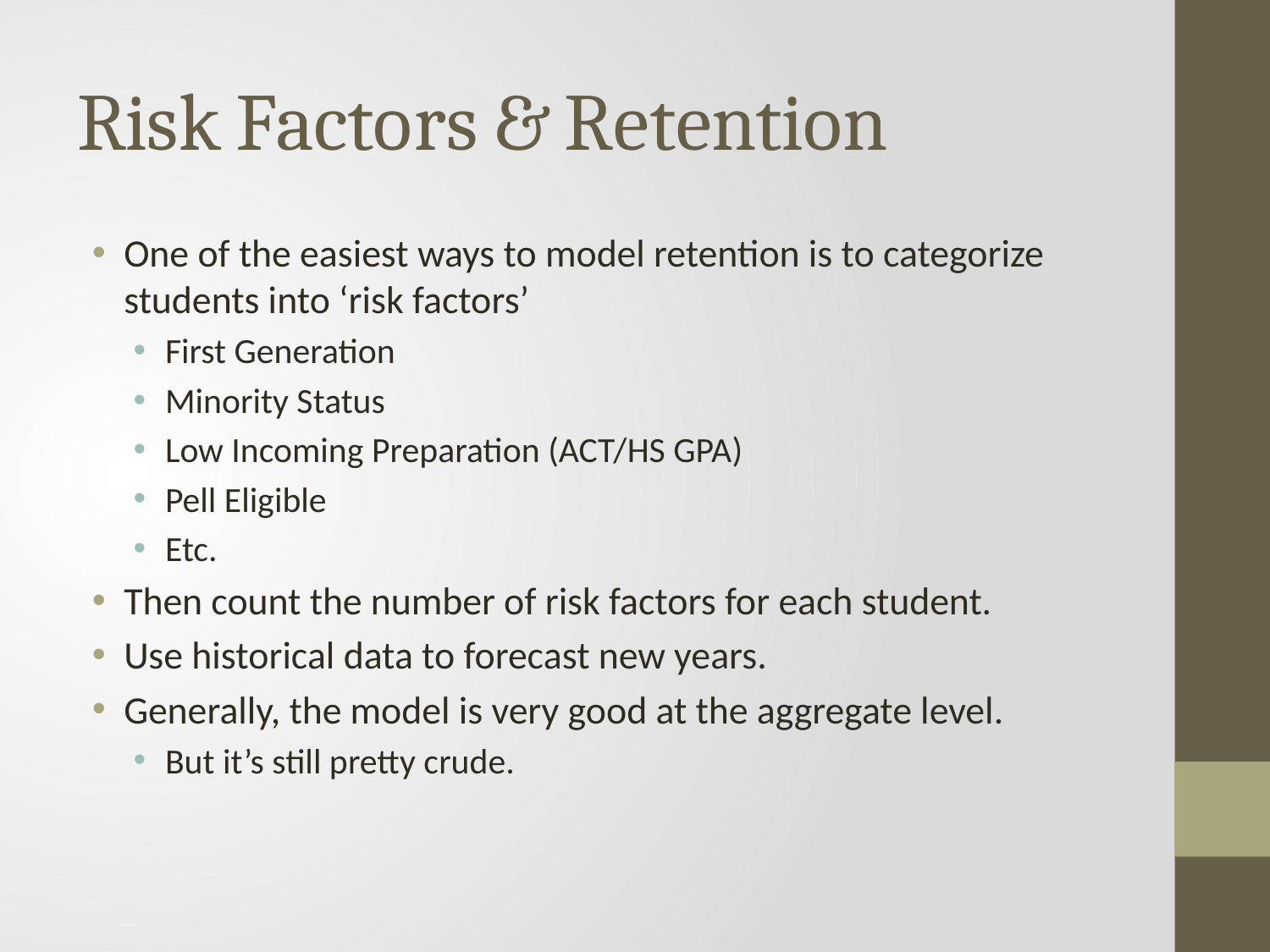

# Risk Factors & Retention
One of the easiest ways to model retention is to categorize students into ‘risk factors’
First Generation
Minority Status
Low Incoming Preparation (ACT/HS GPA)
Pell Eligible
Etc.
Then count the number of risk factors for each student.
Use historical data to forecast new years.
Generally, the model is very good at the aggregate level.
But it’s still pretty crude.